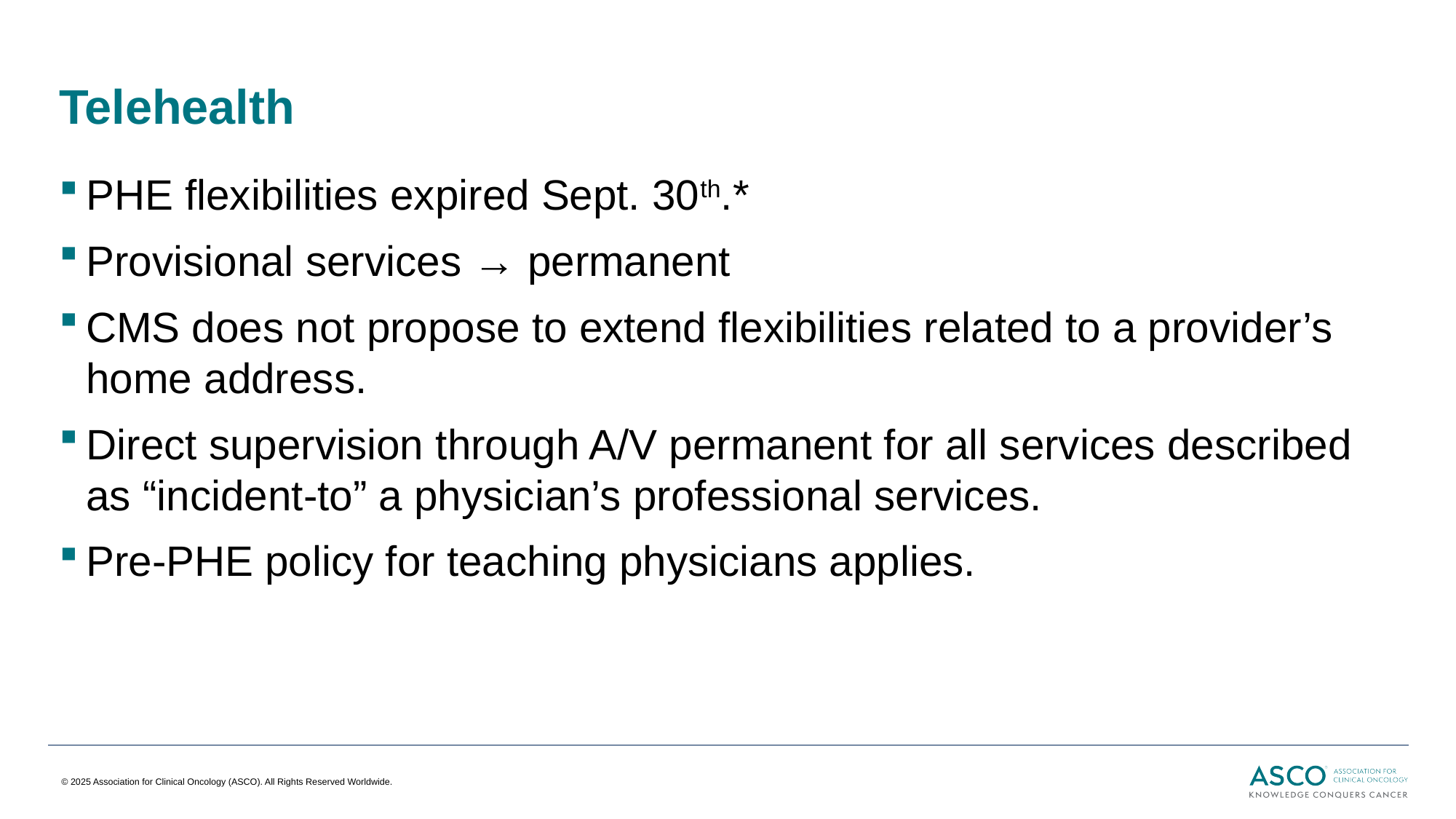

# Telehealth
PHE flexibilities expired Sept. 30th.*
Provisional services → permanent
CMS does not propose to extend flexibilities related to a provider’s home address.
Direct supervision through A/V permanent for all services described as “incident-to” a physician’s professional services.
Pre-PHE policy for teaching physicians applies.